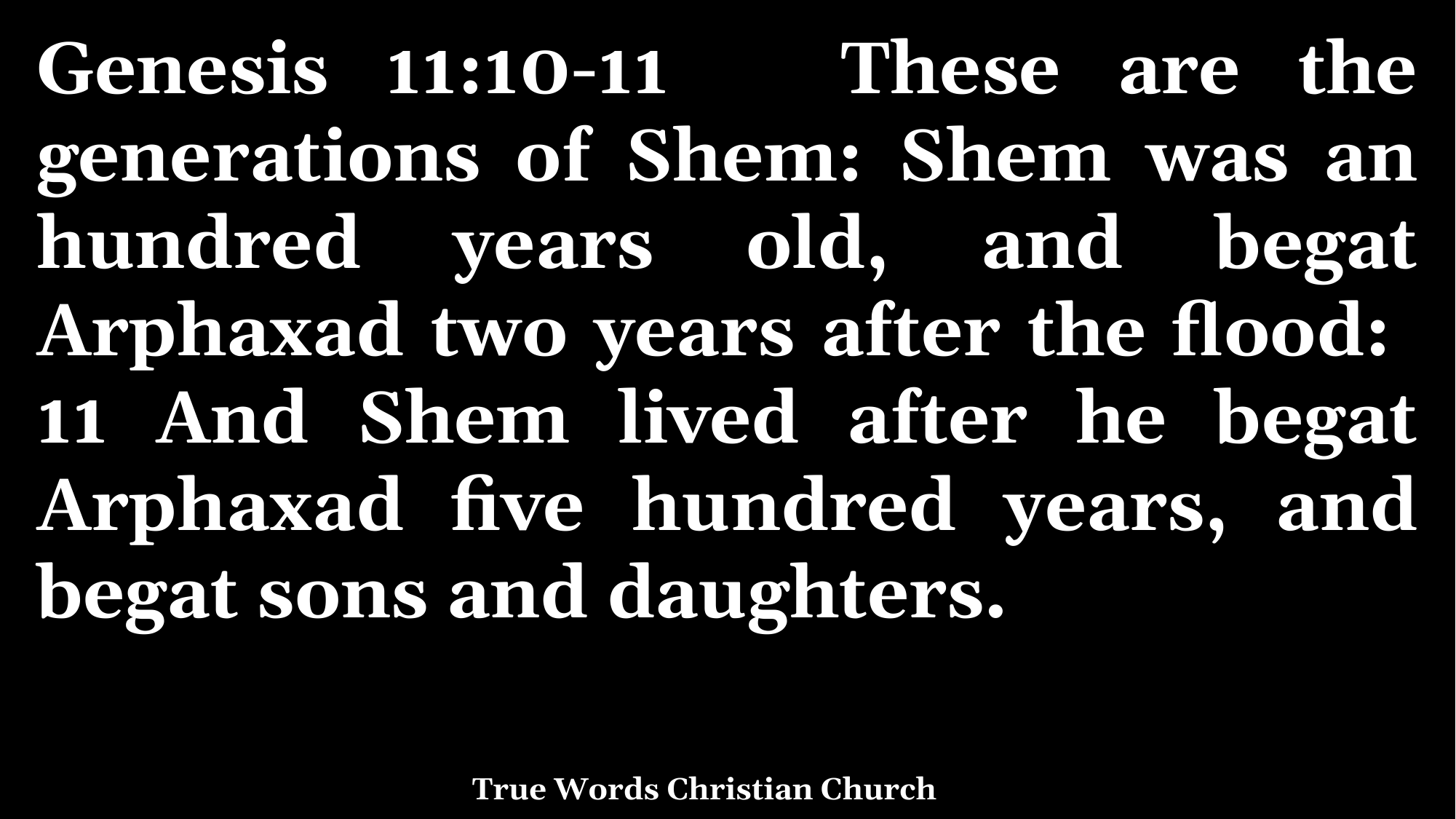

Genesis 11:10-11   These are the generations of Shem: Shem was an hundred years old, and begat Arphaxad two years after the flood:  11 And Shem lived after he begat Arphaxad five hundred years, and begat sons and daughters.
True Words Christian Church